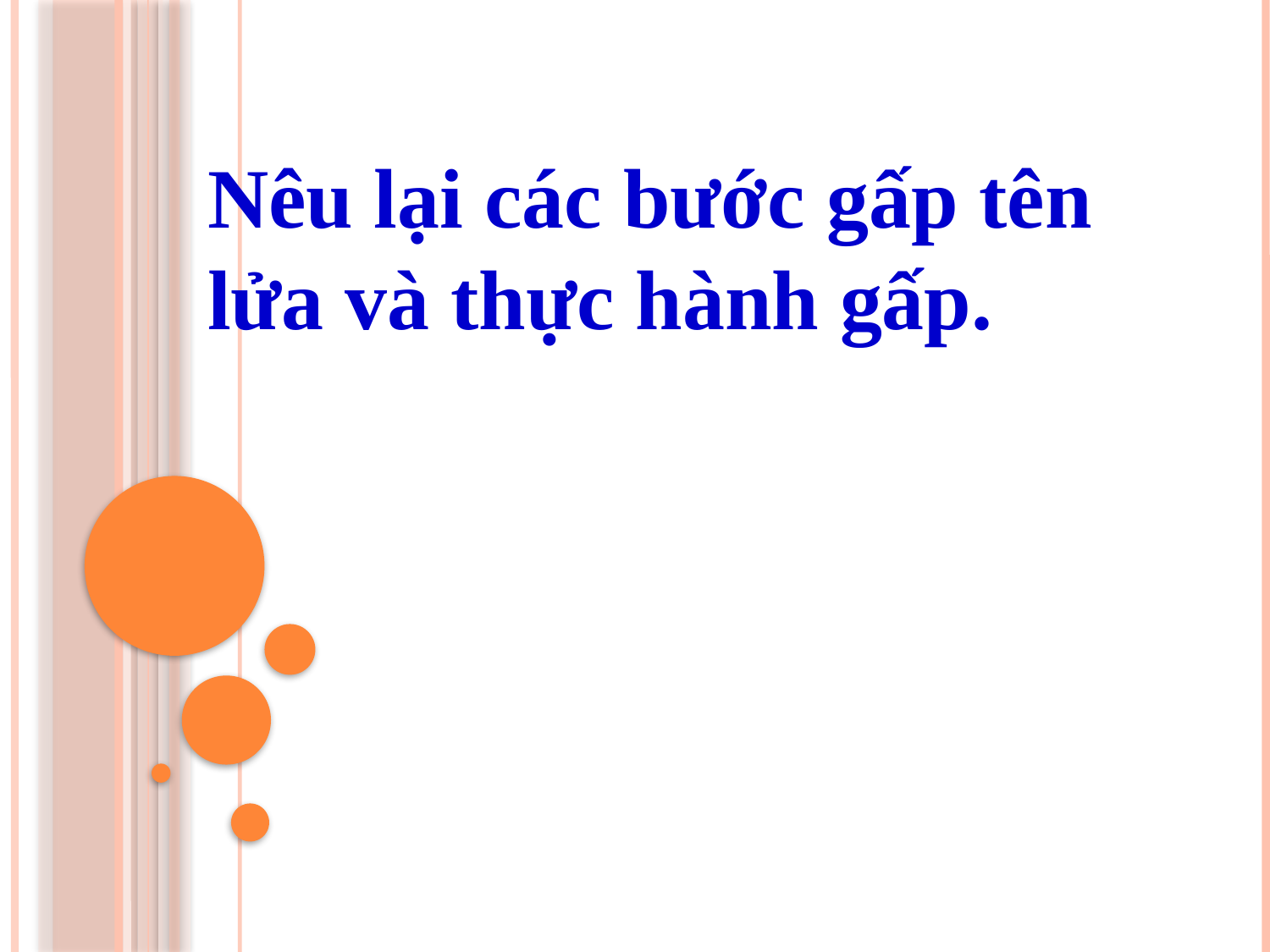

Nêu lại các bước gấp tên lửa và thực hành gấp.